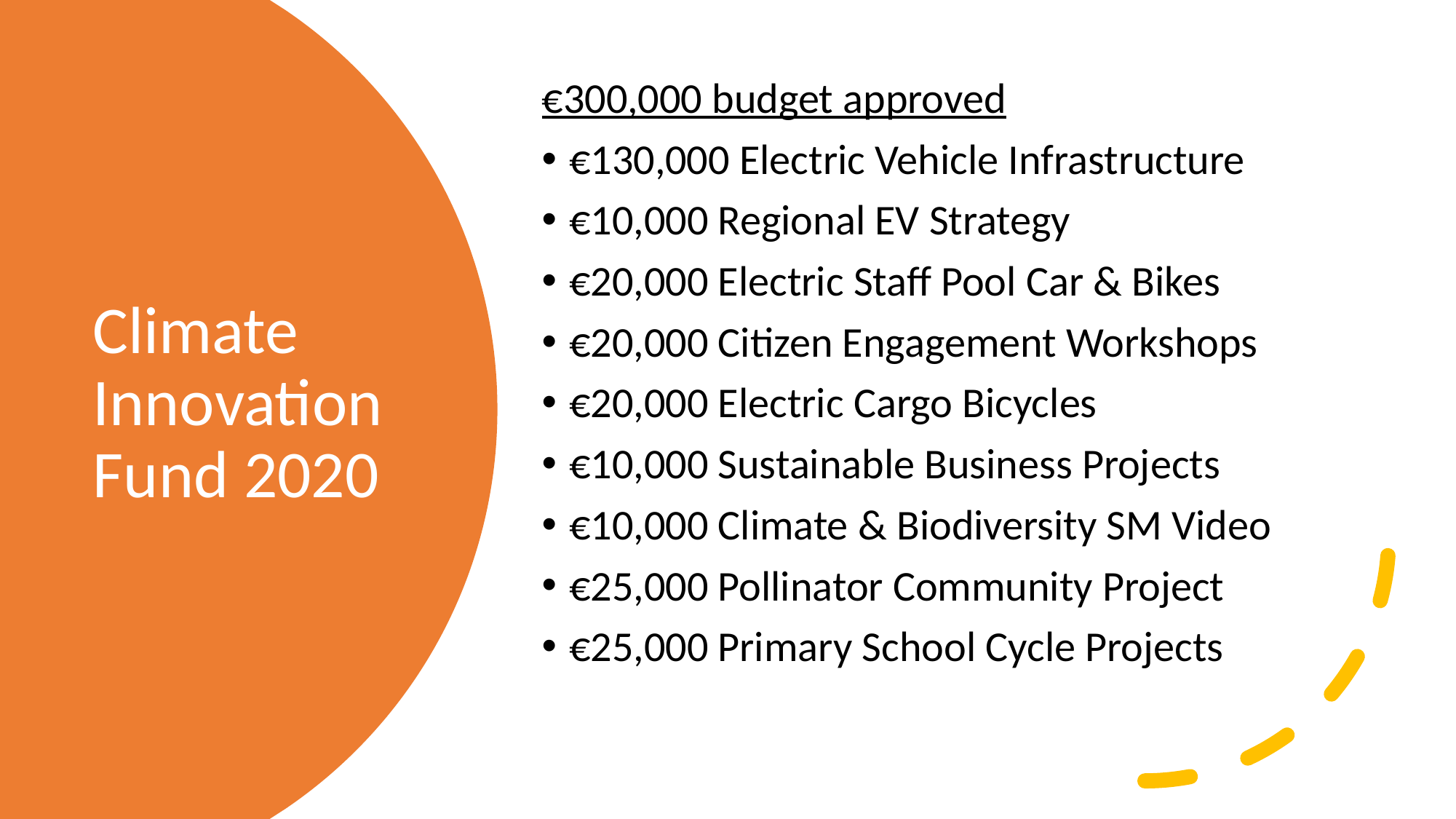

€300,000 budget approved
€130,000 Electric Vehicle Infrastructure
€10,000 Regional EV Strategy
€20,000 Electric Staff Pool Car & Bikes
€20,000 Citizen Engagement Workshops
€20,000 Electric Cargo Bicycles
€10,000 Sustainable Business Projects
€10,000 Climate & Biodiversity SM Video
€25,000 Pollinator Community Project
€25,000 Primary School Cycle Projects

# Climate Innovation Fund 2020